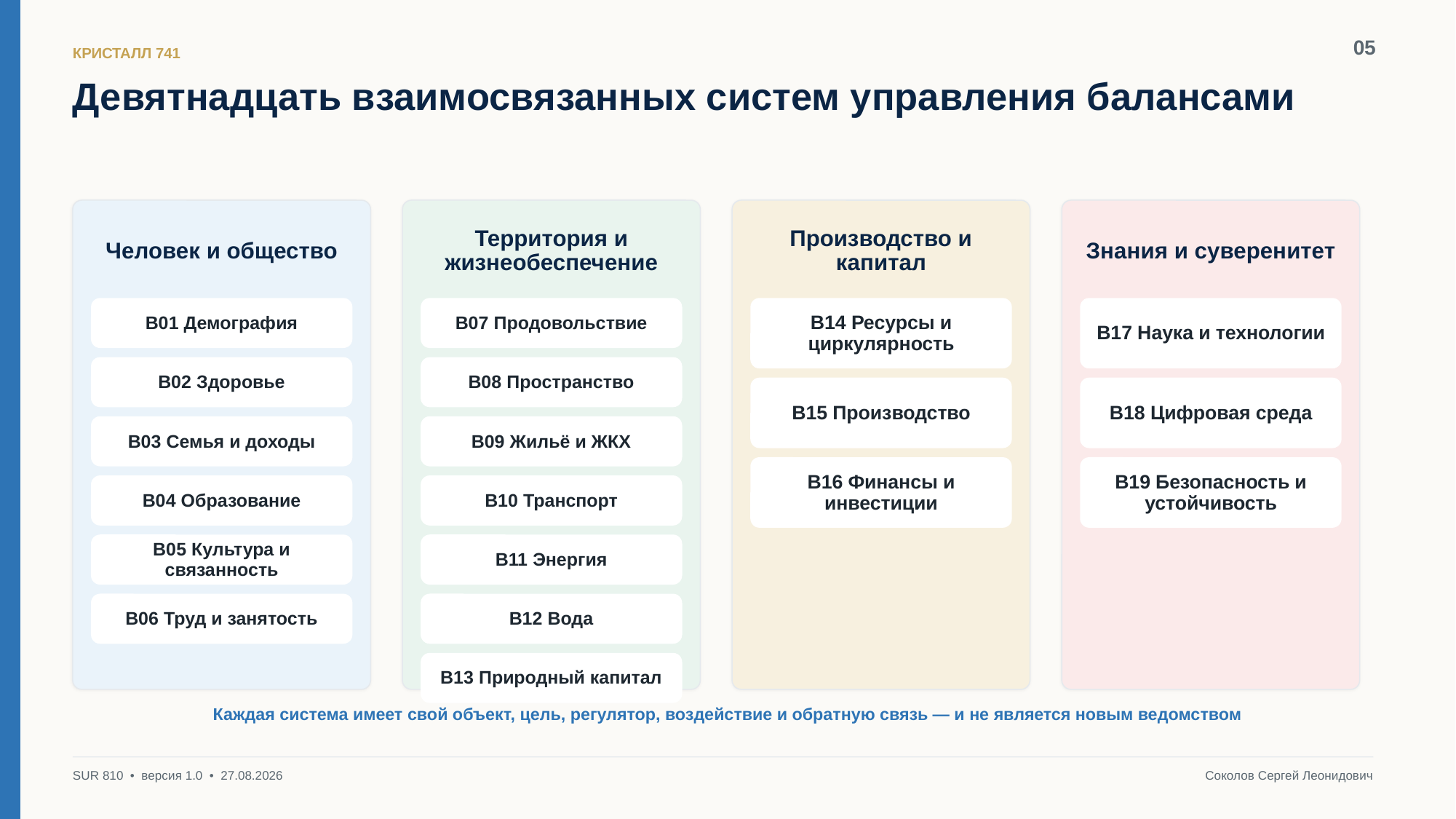

05
КРИСТАЛЛ 741
Девятнадцать взаимосвязанных систем управления балансами

Человек и общество
Территория и жизнеобеспечение
Производство и капитал
Знания и суверенитет

B01 Демография
B07 Продовольствие
B14 Ресурсы и циркулярность
B17 Наука и технологии

B02 Здоровье
B08 Пространство

B15 Производство
B18 Цифровая среда

B03 Семья и доходы
B09 Жильё и ЖКХ

B16 Финансы и инвестиции
B19 Безопасность и устойчивость

B04 Образование
B10 Транспорт

B05 Культура и связанность
B11 Энергия

B06 Труд и занятость
B12 Вода

B13 Природный капитал
Каждая система имеет свой объект, цель, регулятор, воздействие и обратную связь — и не является новым ведомством

SUR 810  •  версия 1.0  •  27.08.2026
Соколов Сергей Леонидович